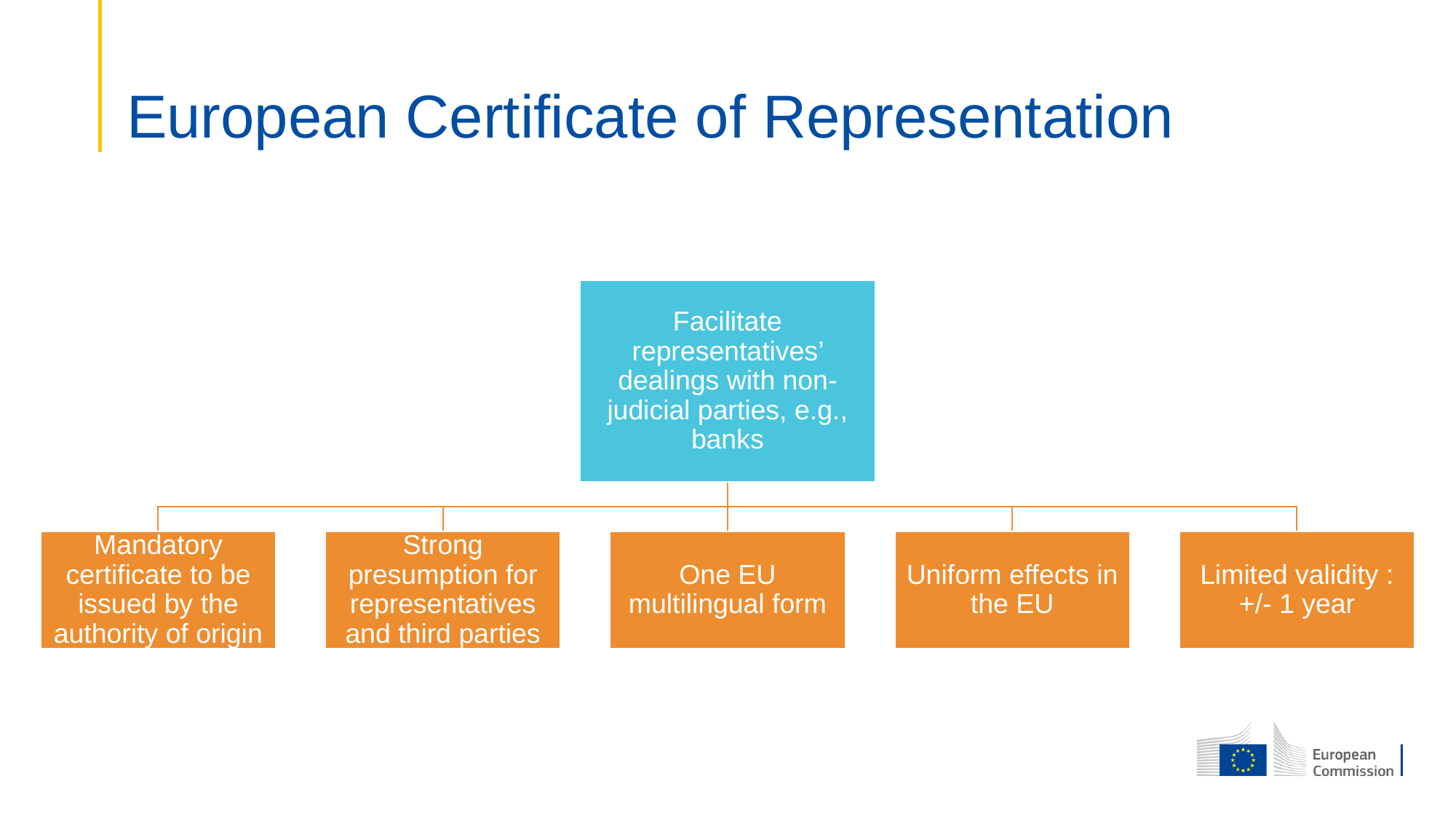

# European Certificate of Representation
Facilitate representatives’ dealings with non-judicial parties, e.g., banks
Mandatory certificate to be issued by the authority of origin
Strong presumption for representatives and third parties
One EU multilingual form
Uniform effects in the EU
Limited validity : +/- 1 year